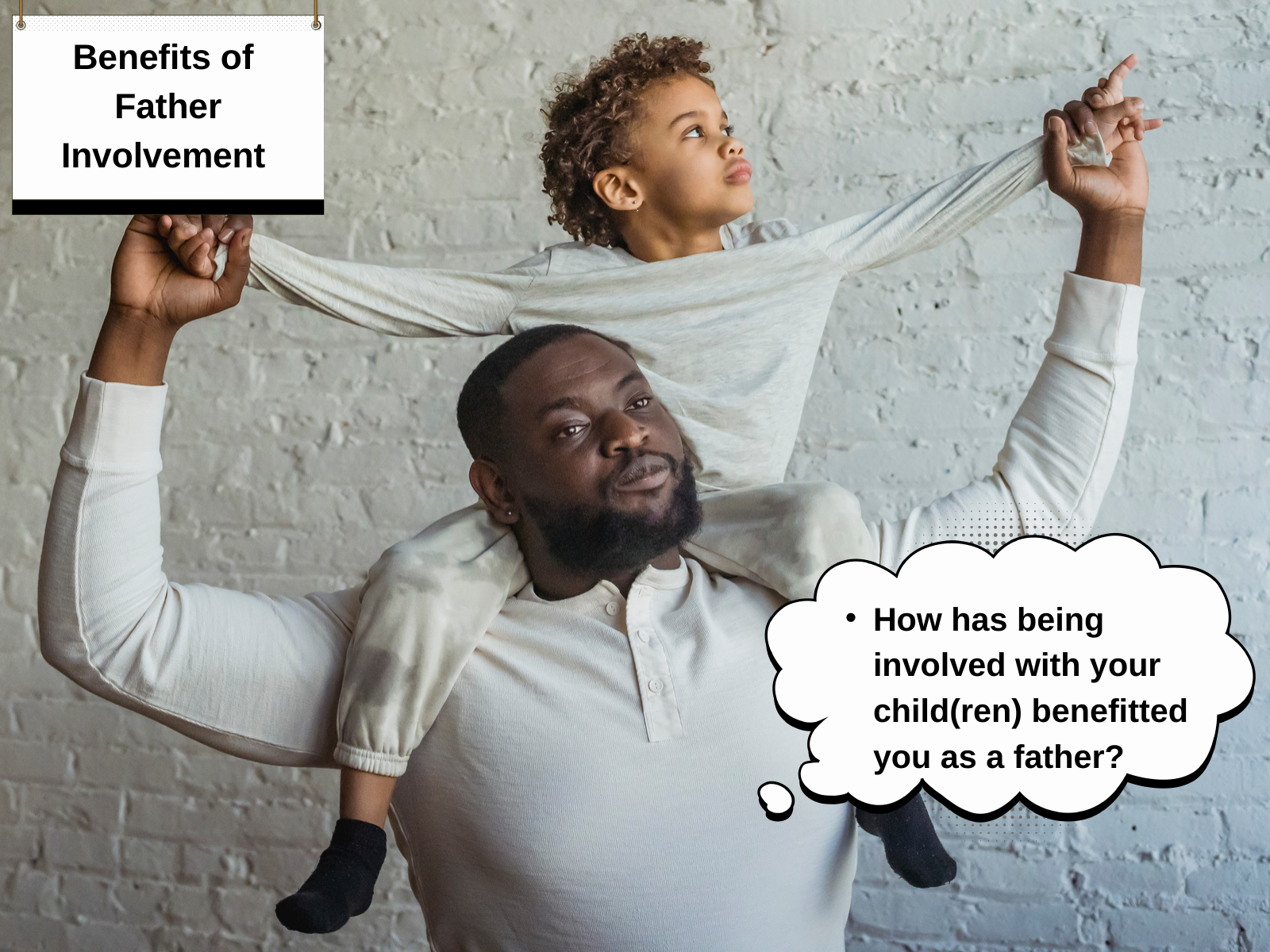

Benefits of
Father Involvement

How has being involved with your child(ren) benefitted you as a father?